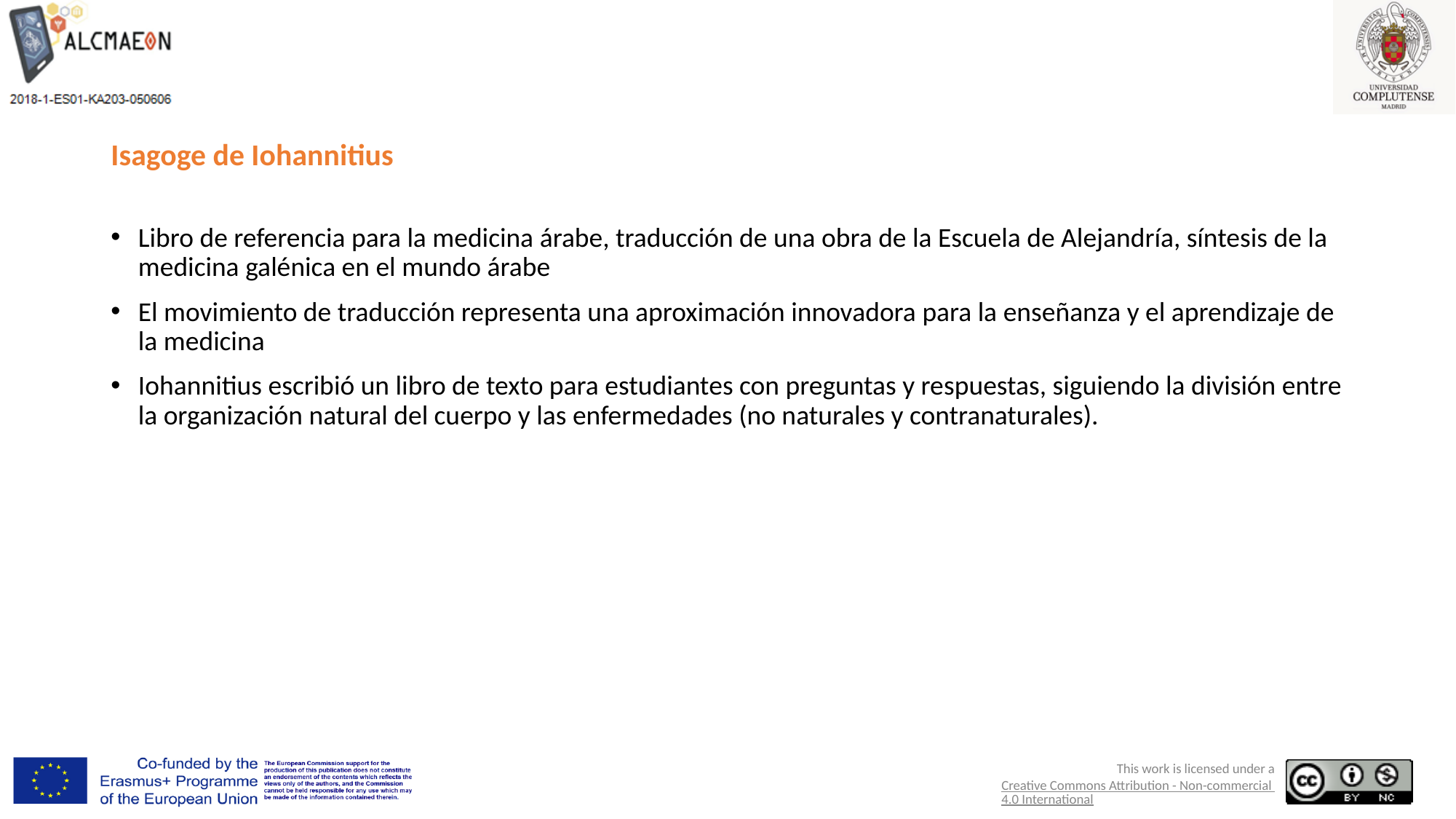

# Isagoge de Iohannitius
Libro de referencia para la medicina árabe, traducción de una obra de la Escuela de Alejandría, síntesis de la medicina galénica en el mundo árabe
El movimiento de traducción representa una aproximación innovadora para la enseñanza y el aprendizaje de la medicina
Iohannitius escribió un libro de texto para estudiantes con preguntas y respuestas, siguiendo la división entre la organización natural del cuerpo y las enfermedades (no naturales y contranaturales).